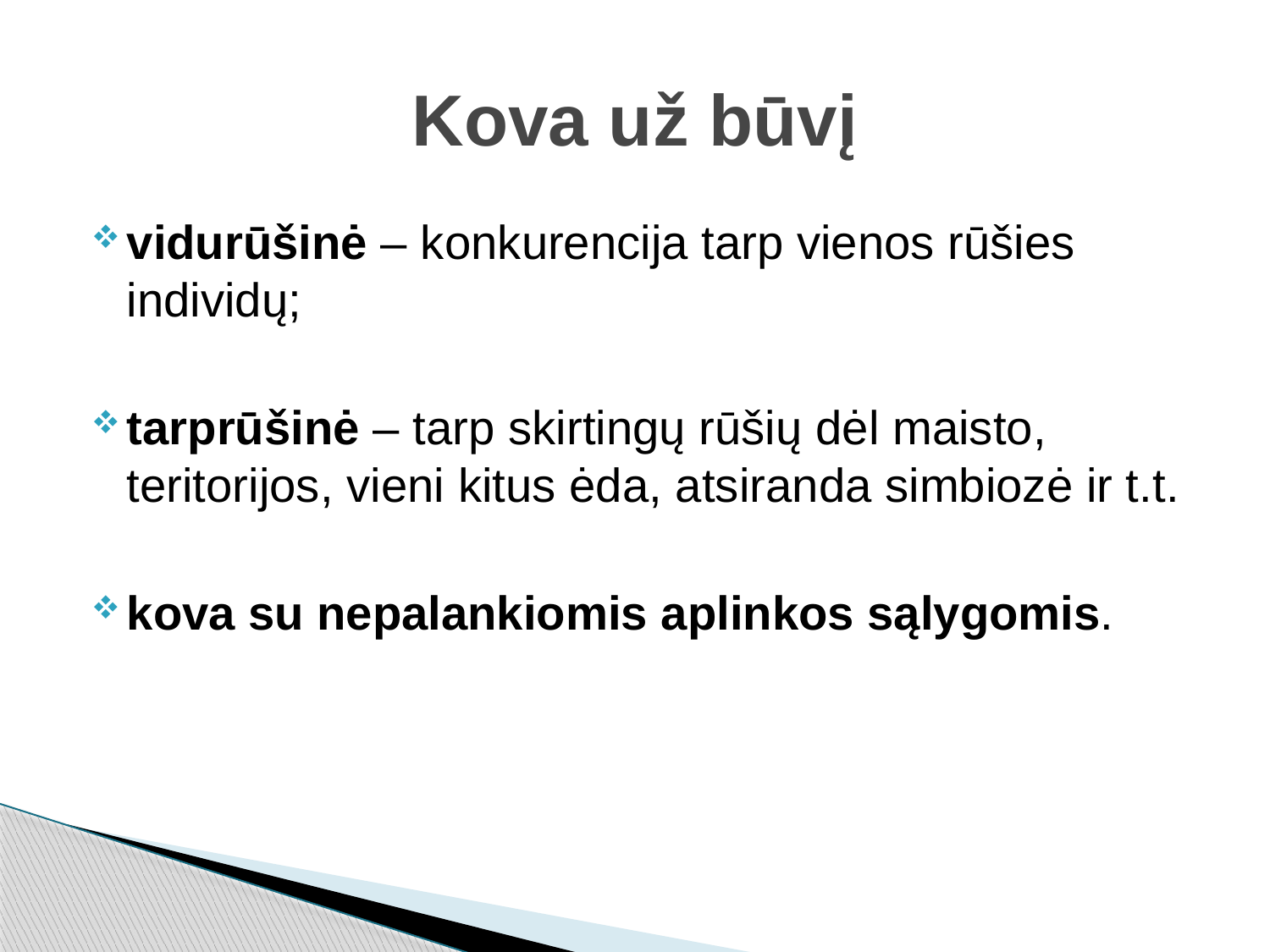

# Kova už būvį
vidurūšinė – konkurencija tarp vienos rūšies individų;

tarprūšinė – tarp skirtingų rūšių dėl maisto, teritorijos, vieni kitus ėda, atsiranda simbiozė ir t.t.

kova su nepalankiomis aplinkos sąlygomis.